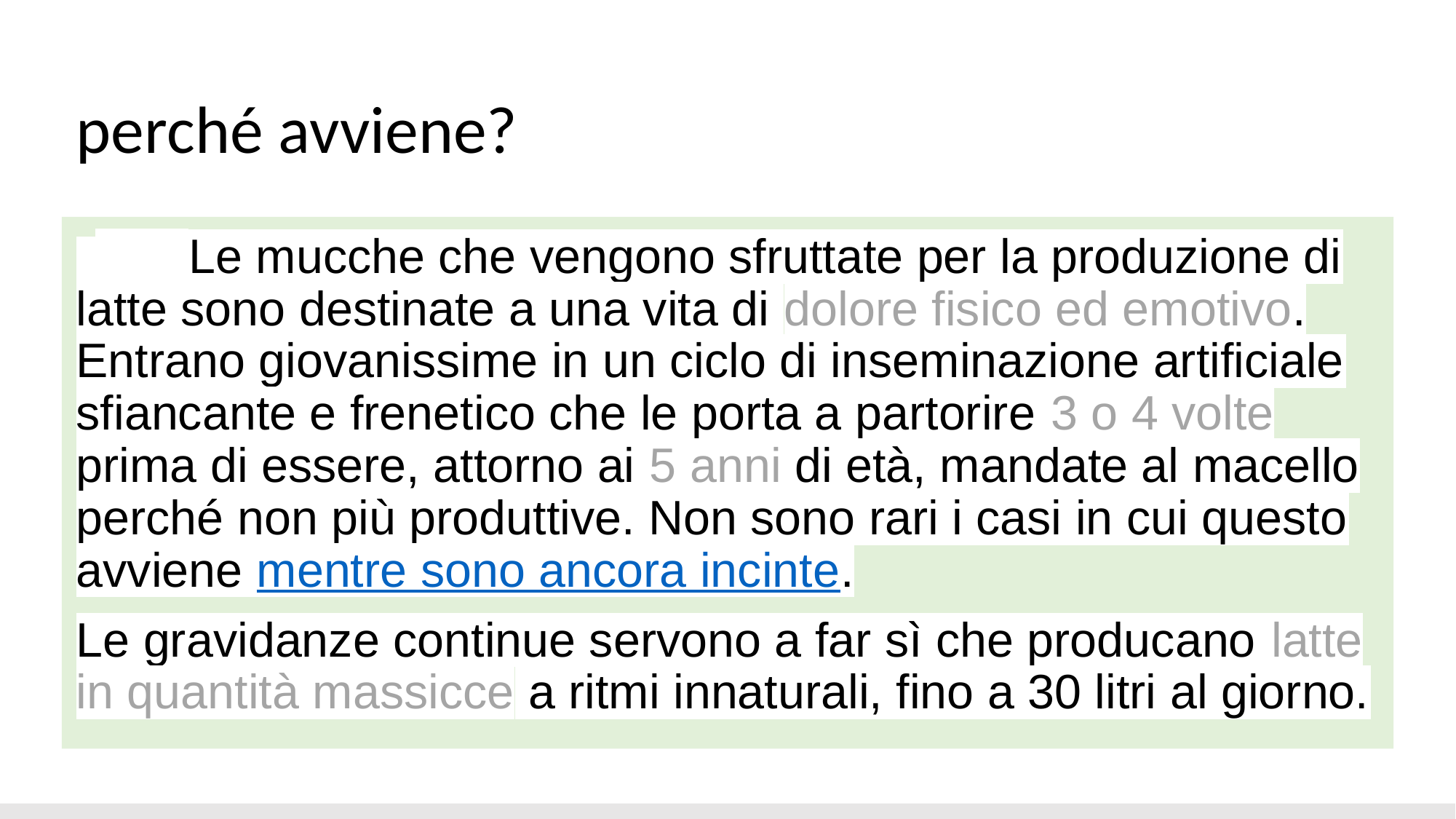

# perché avviene?
          Le mucche che vengono sfruttate per la produzione di latte sono destinate a una vita di dolore fisico ed emotivo. Entrano giovanissime in un ciclo di inseminazione artificiale sfiancante e frenetico che le porta a partorire 3 o 4 volte prima di essere, attorno ai 5 anni di età, mandate al macello perché non più produttive. Non sono rari i casi in cui questo avviene mentre sono ancora incinte.
Le gravidanze continue servono a far sì che producano latte in quantità massicce a ritmi innaturali, fino a 30 litri al giorno.